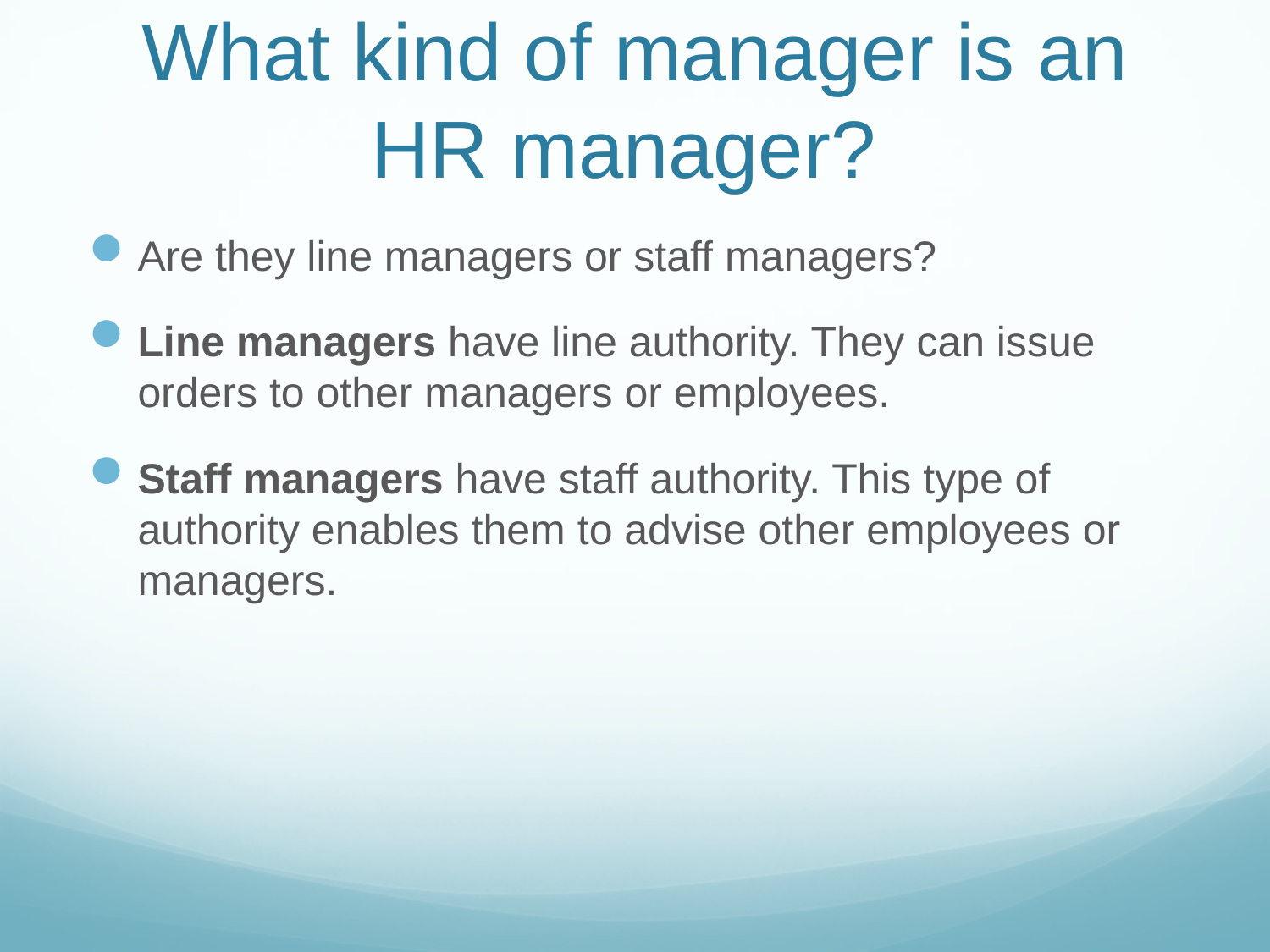

# What kind of manager is an HR manager?
Are they line managers or staff managers?
Line managers have line authority. They can issue orders to other managers or employees.
Staff managers have staff authority. This type of authority enables them to advise other employees or managers.